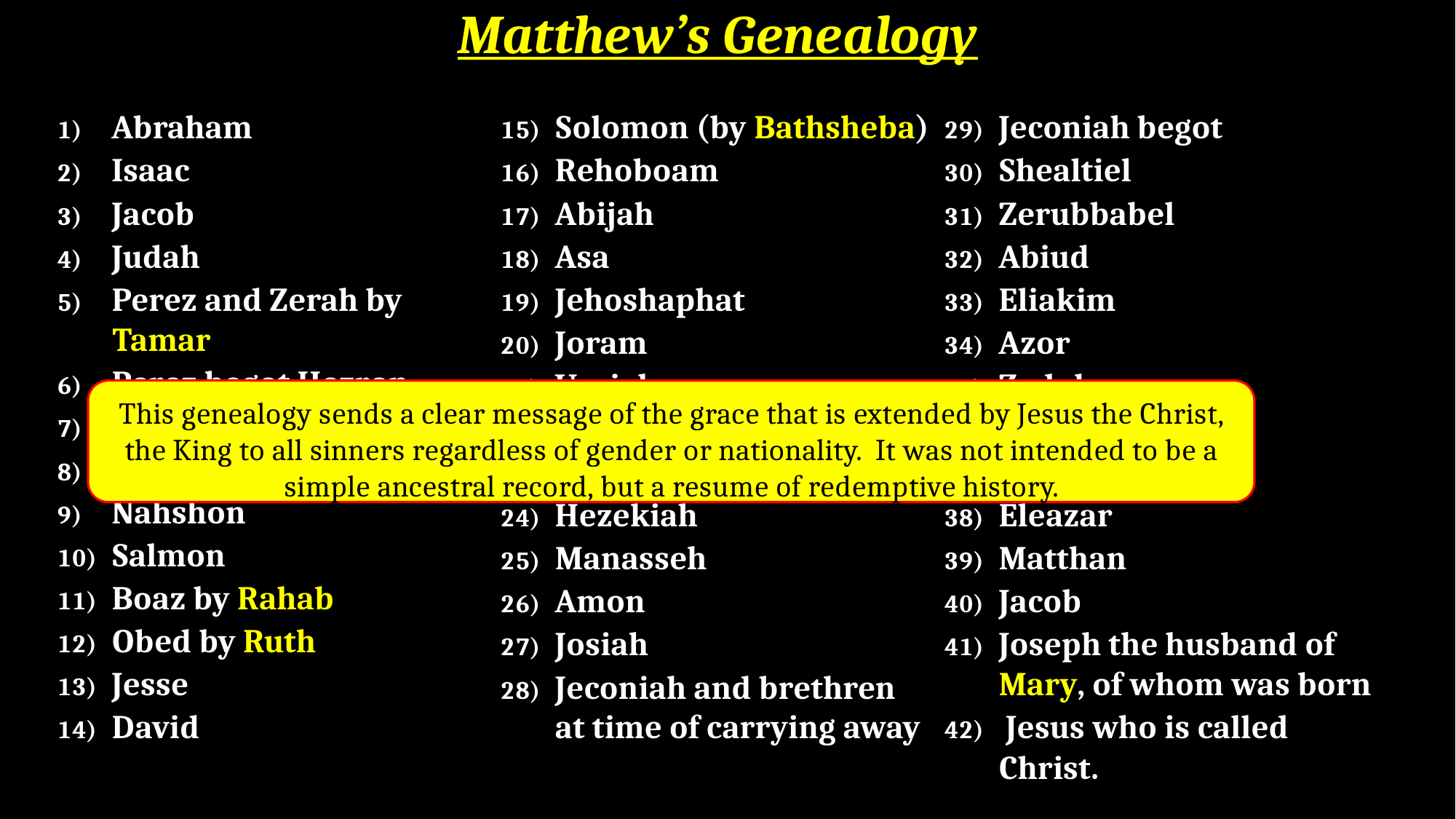

# Matthew’s Genealogy
Abraham
Isaac
Jacob
Judah
Perez and Zerah by Tamar
Perez begot Hezron
Ram
Amminadab
Nahshon
Salmon
Boaz by Rahab
Obed by Ruth
Jesse
David

Solomon (by Bathsheba)
Rehoboam
Abijah
Asa
Jehoshaphat
Joram
Uzziah
Jotham
Ahaz
Hezekiah
Manasseh
Amon
Josiah
Jeconiah and brethren at time of carrying away

Jeconiah begot
Shealtiel
Zerubbabel
Abiud
Eliakim
Azor
Zadok
Achim
Eliud
Eleazar
Matthan
Jacob
Joseph the husband of Mary, of whom was born
 Jesus who is called Christ.

This genealogy sends a clear message of the grace that is extended by Jesus the Christ, the King to all sinners regardless of gender or nationality.  It was not intended to be a simple ancestral record, but a resume of redemptive history.